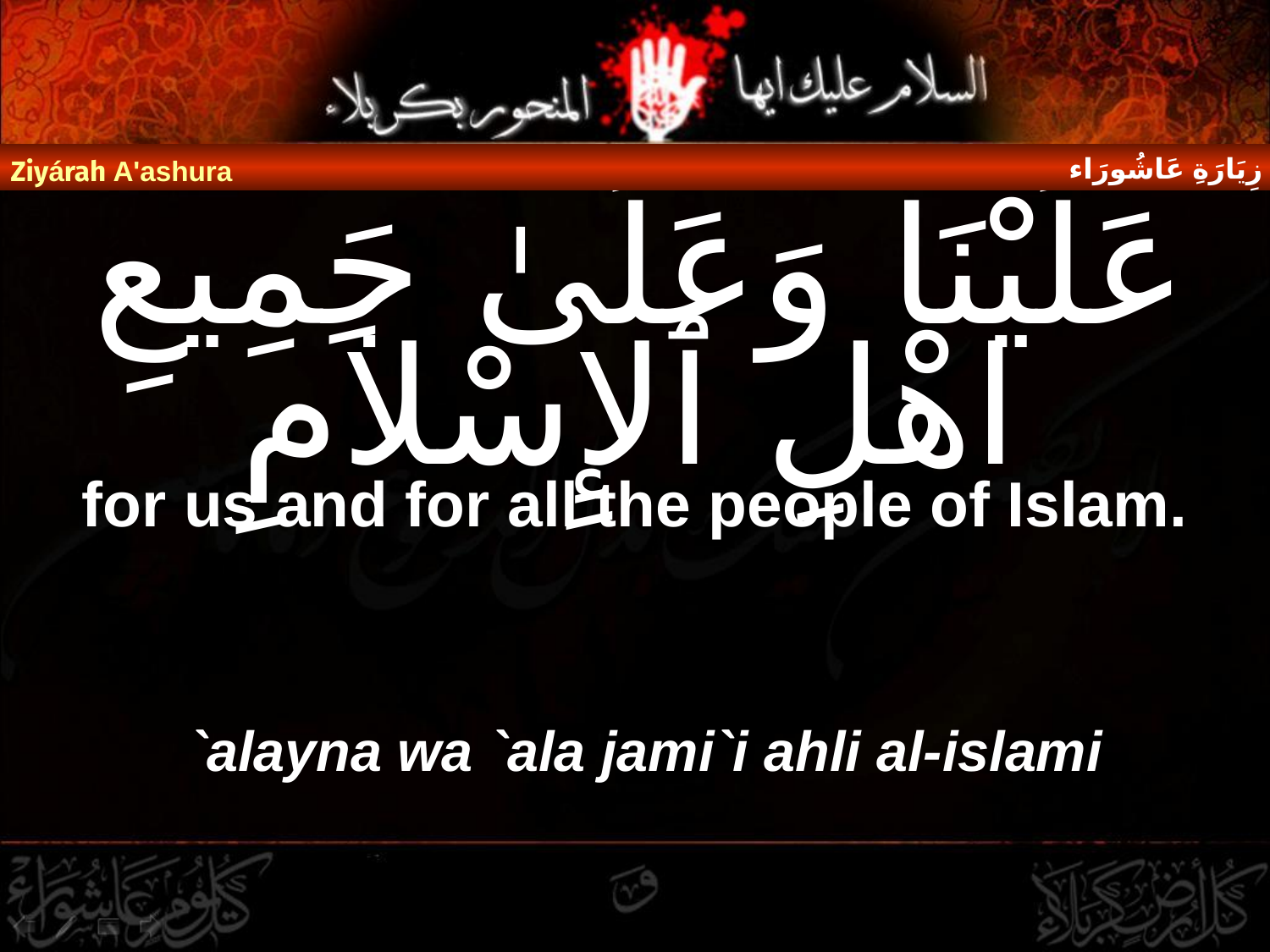

زِيَارَةِ عَاشُورَاء
Ziyárah A'ashura
# عَلَيْنَا وَعَلَىٰ جَمِيعِ اهْلِ ٱلإِسْلاَمِ
for us and for all the people of Islam.
`alayna wa `ala jami`i ahli al-islami